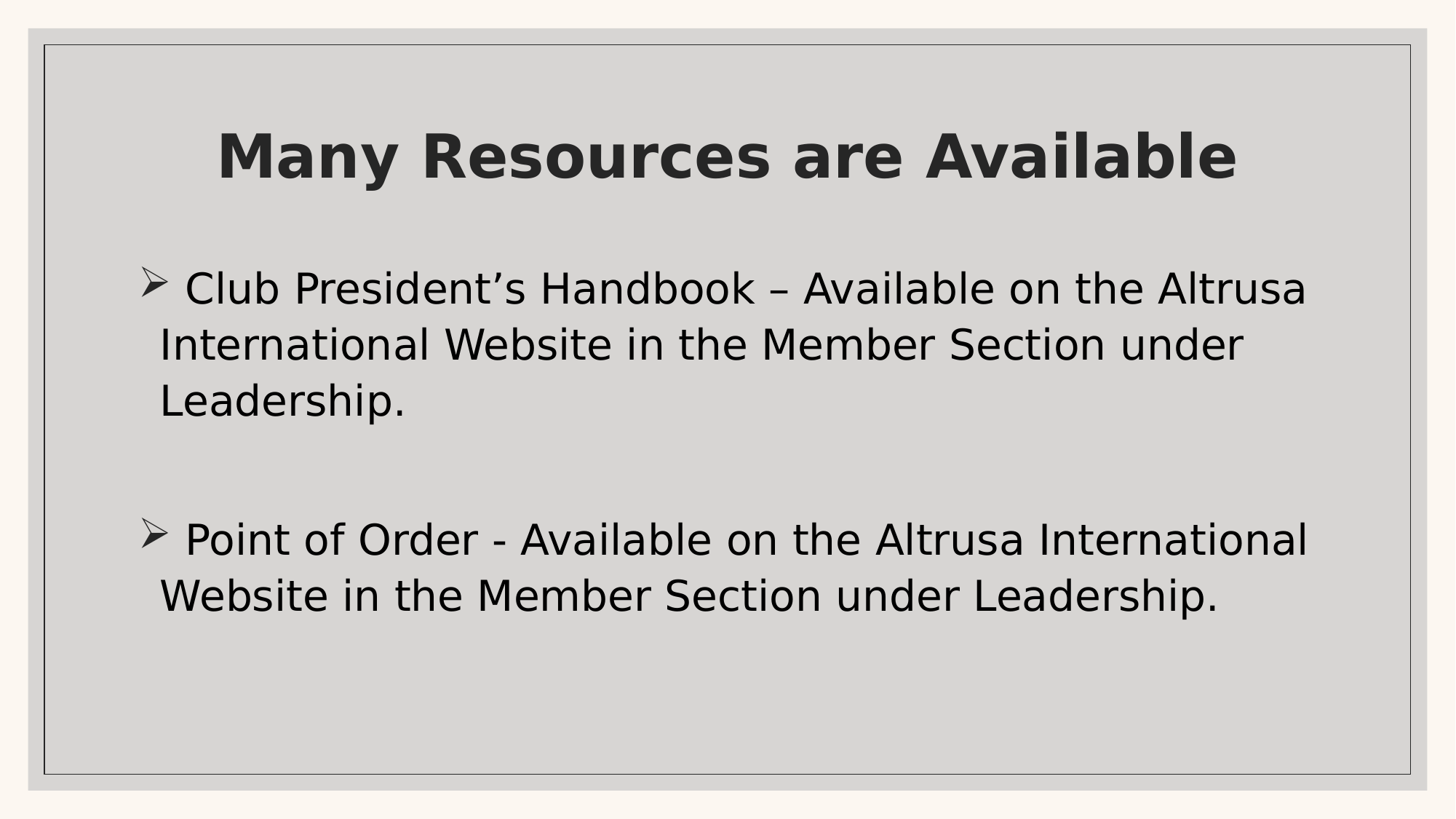

# Many Resources are Available
 Club President’s Handbook – Available on the Altrusa International Website in the Member Section under Leadership.

 Point of Order - Available on the Altrusa International Website in the Member Section under Leadership.